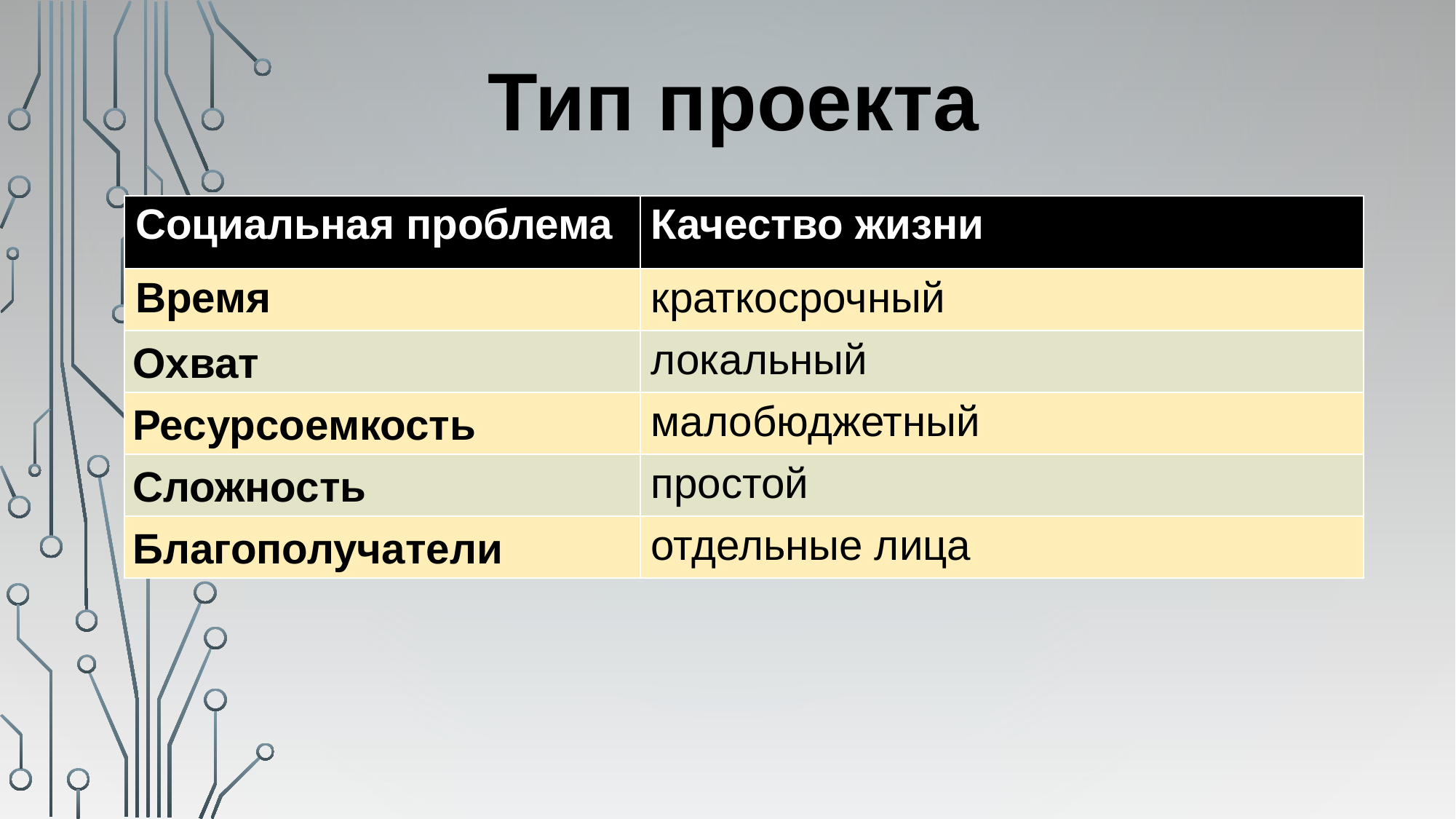

Тип проекта
| Социальная проблема | Качество жизни |
| --- | --- |
| Время | краткосрочный |
| Охват | локальный |
| Ресурсоемкость | малобюджетный |
| Сложность | простой |
| Благополучатели | отдельные лица |